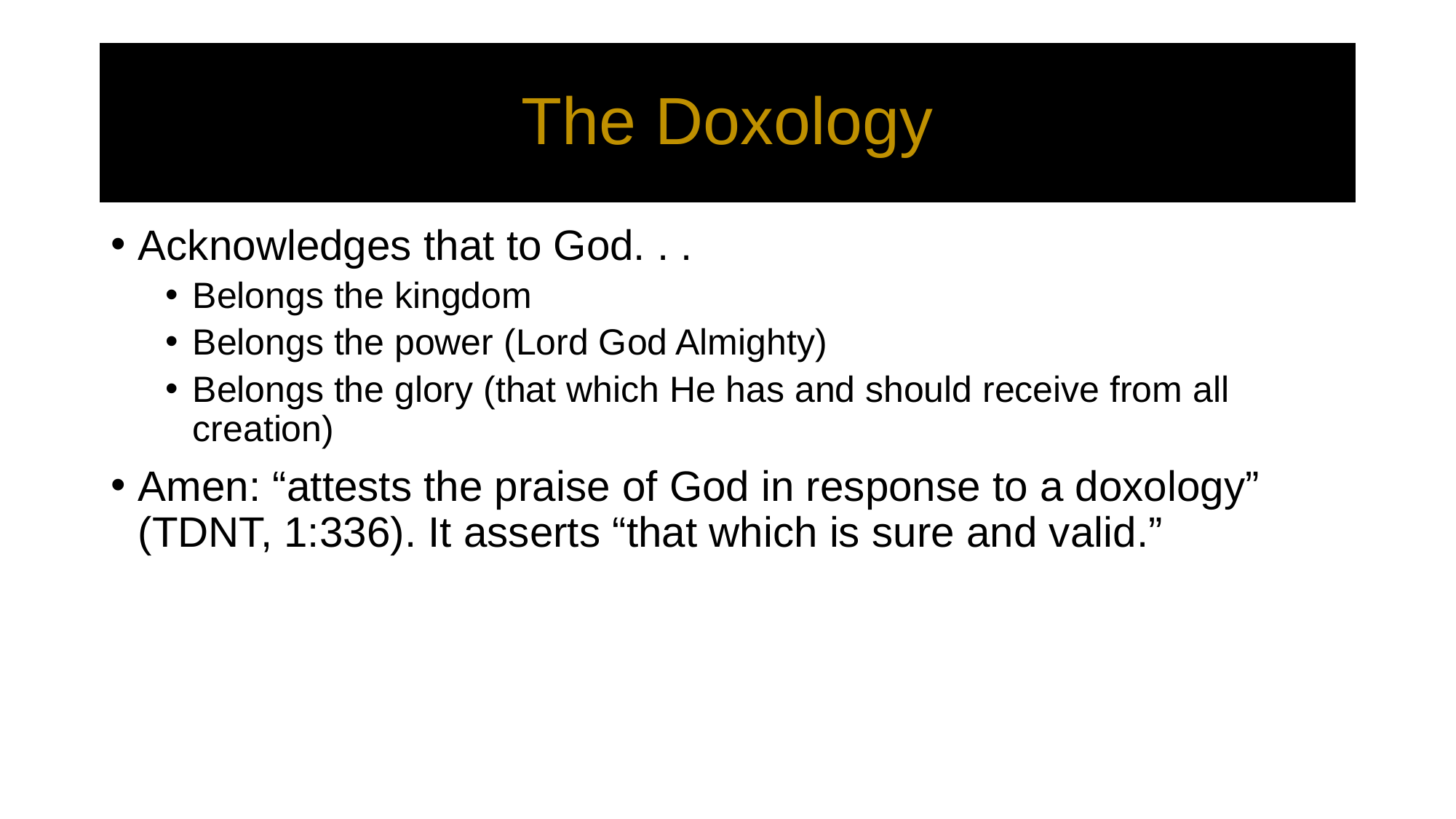

# The Doxology
Acknowledges that to God. . .
Belongs the kingdom
Belongs the power (Lord God Almighty)
Belongs the glory (that which He has and should receive from all creation)
Amen: “attests the praise of God in response to a doxology” (TDNT, 1:336). It asserts “that which is sure and valid.”